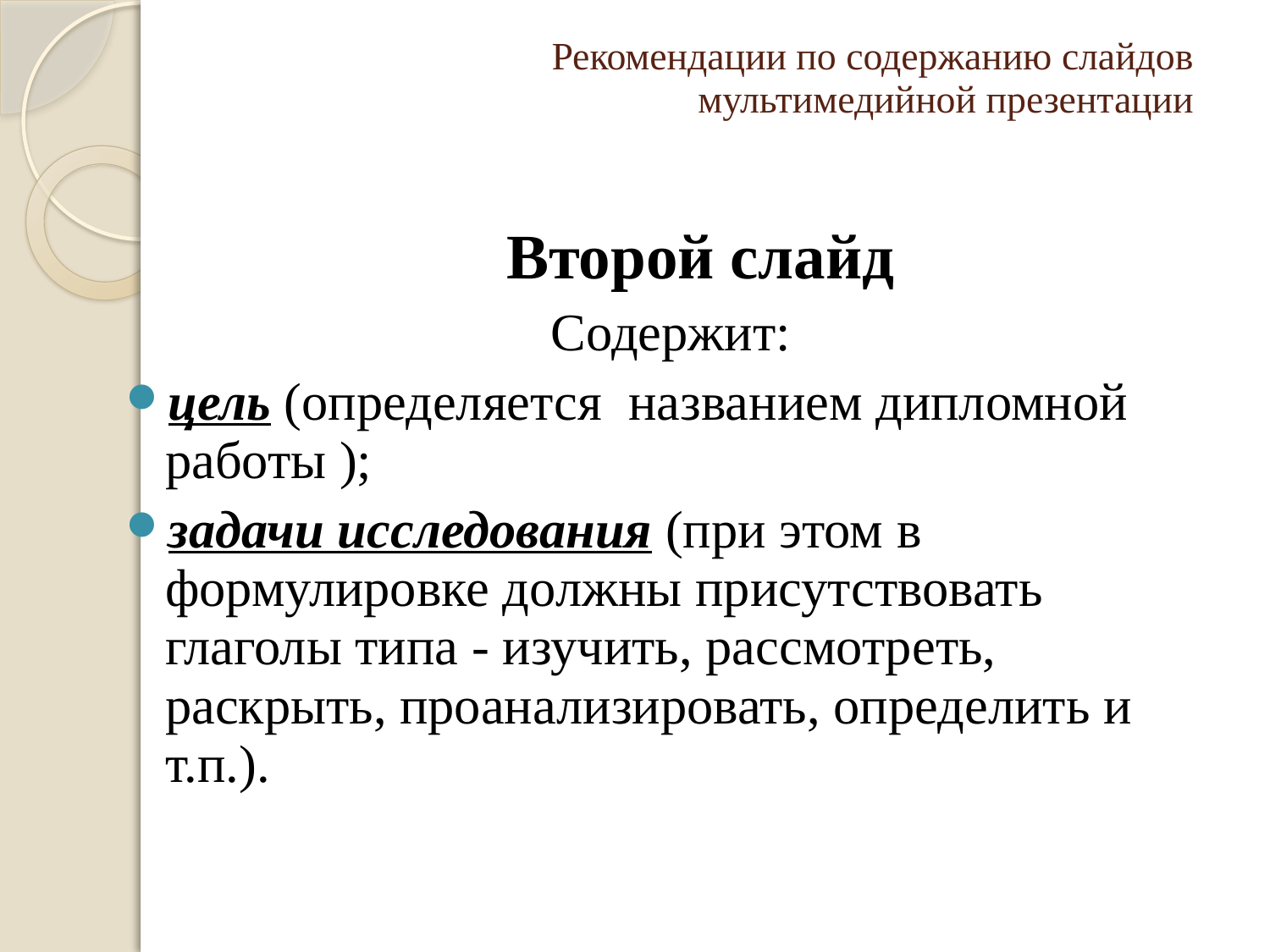

# Рекомендации по содержанию слайдов мультимедийной презентации
                             Второй слайд
 Содержит:
цель (определяется  названием дипломной работы );
задачи исследования (при этом в формулировке должны присутствовать глаголы типа - изучить, рассмотреть, раскрыть, проанализировать, определить и т.п.).